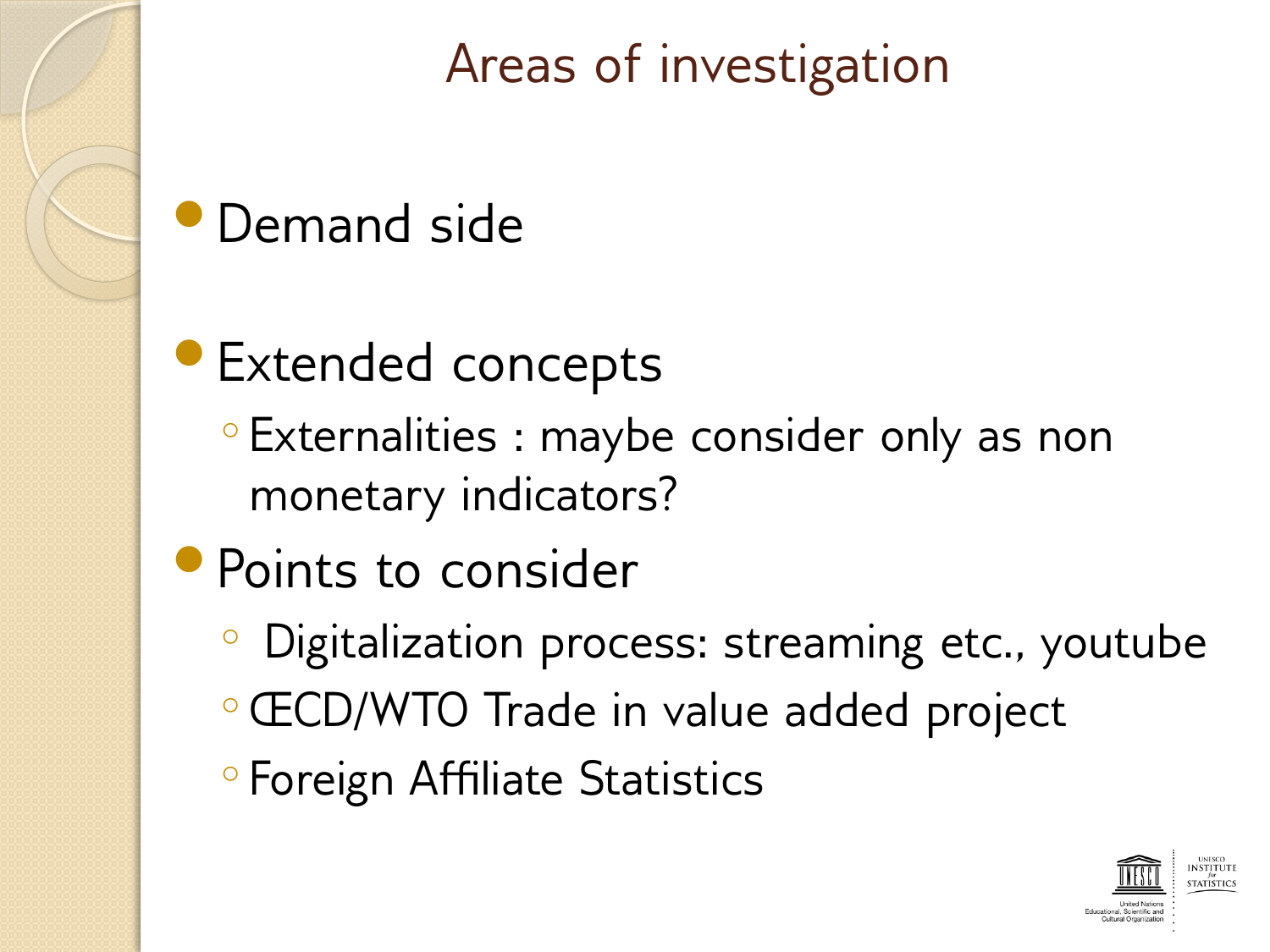

# Areas of investigation
Demand side

Extended concepts
Externalities : maybe consider only as non monetary indicators?
Points to consider
 Digitalization process: streaming etc., youtube
OECD/WTO Trade in value added project
Foreign Affiliate Statistics